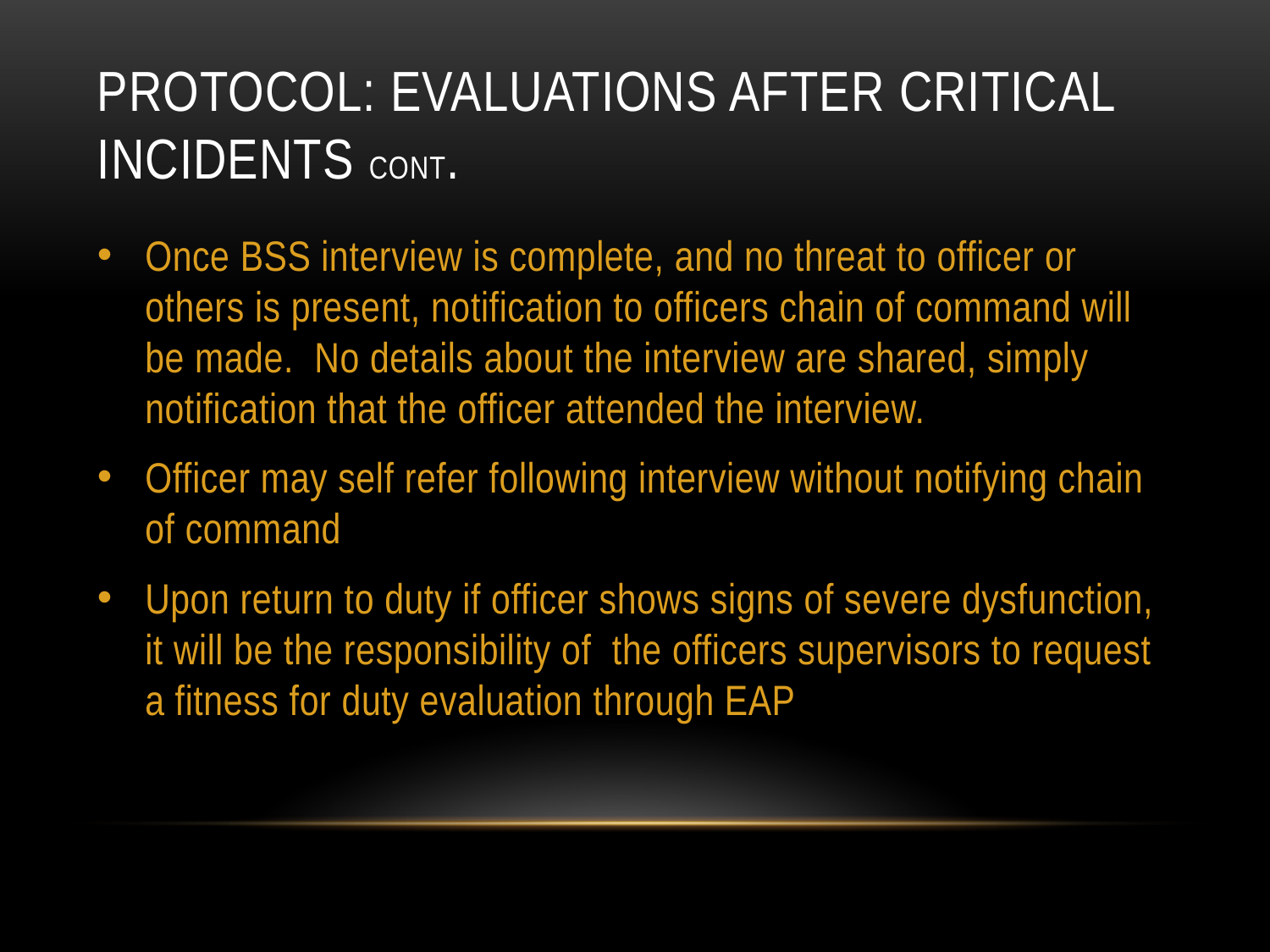

# Protocol: Evaluations after Critical Incidents cont.
Once BSS interview is complete, and no threat to officer or others is present, notification to officers chain of command will be made.  No details about the interview are shared, simply notification that the officer attended the interview.
Officer may self refer following interview without notifying chain of command
Upon return to duty if officer shows signs of severe dysfunction, it will be the responsibility of  the officers supervisors to request a fitness for duty evaluation through EAP